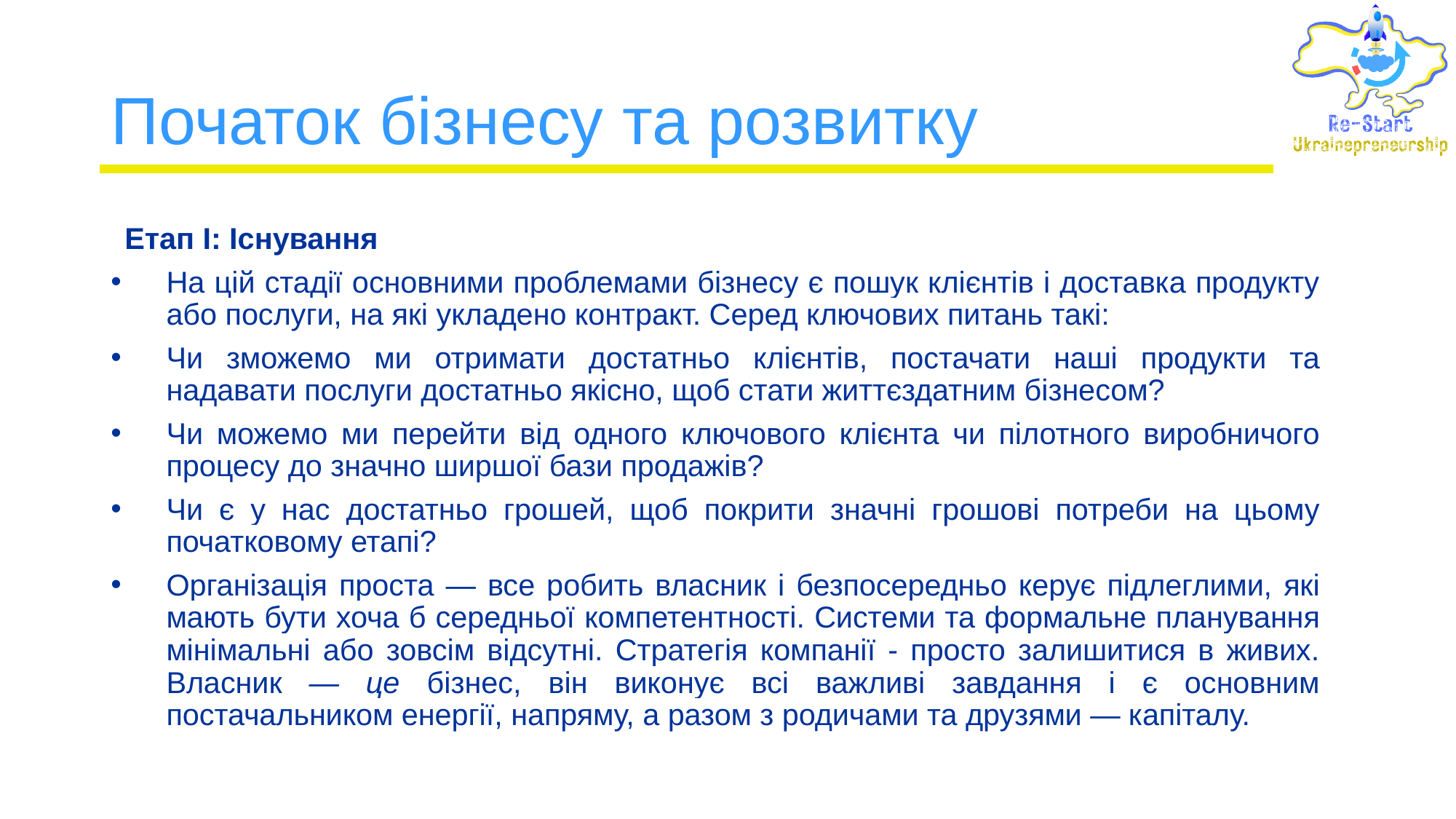

# Початок бізнесу та розвитку
Етап І: Існування
На цій стадії основними проблемами бізнесу є пошук клієнтів і доставка продукту або послуги, на які укладено контракт. Серед ключових питань такі:
Чи зможемо ми отримати достатньо клієнтів, постачати наші продукти та надавати послуги достатньо якісно, щоб стати життєздатним бізнесом?
Чи можемо ми перейти від одного ключового клієнта чи пілотного виробничого процесу до значно ширшої бази продажів?
Чи є у нас достатньо грошей, щоб покрити значні грошові потреби на цьому початковому етапі?
Організація проста — все робить власник і безпосередньо керує підлеглими, які мають бути хоча б середньої компетентності. Системи та формальне планування мінімальні або зовсім відсутні. Стратегія компанії - просто залишитися в живих. Власник — це бізнес, він виконує всі важливі завдання і є основним постачальником енергії, напряму, а разом з родичами та друзями — капіталу.